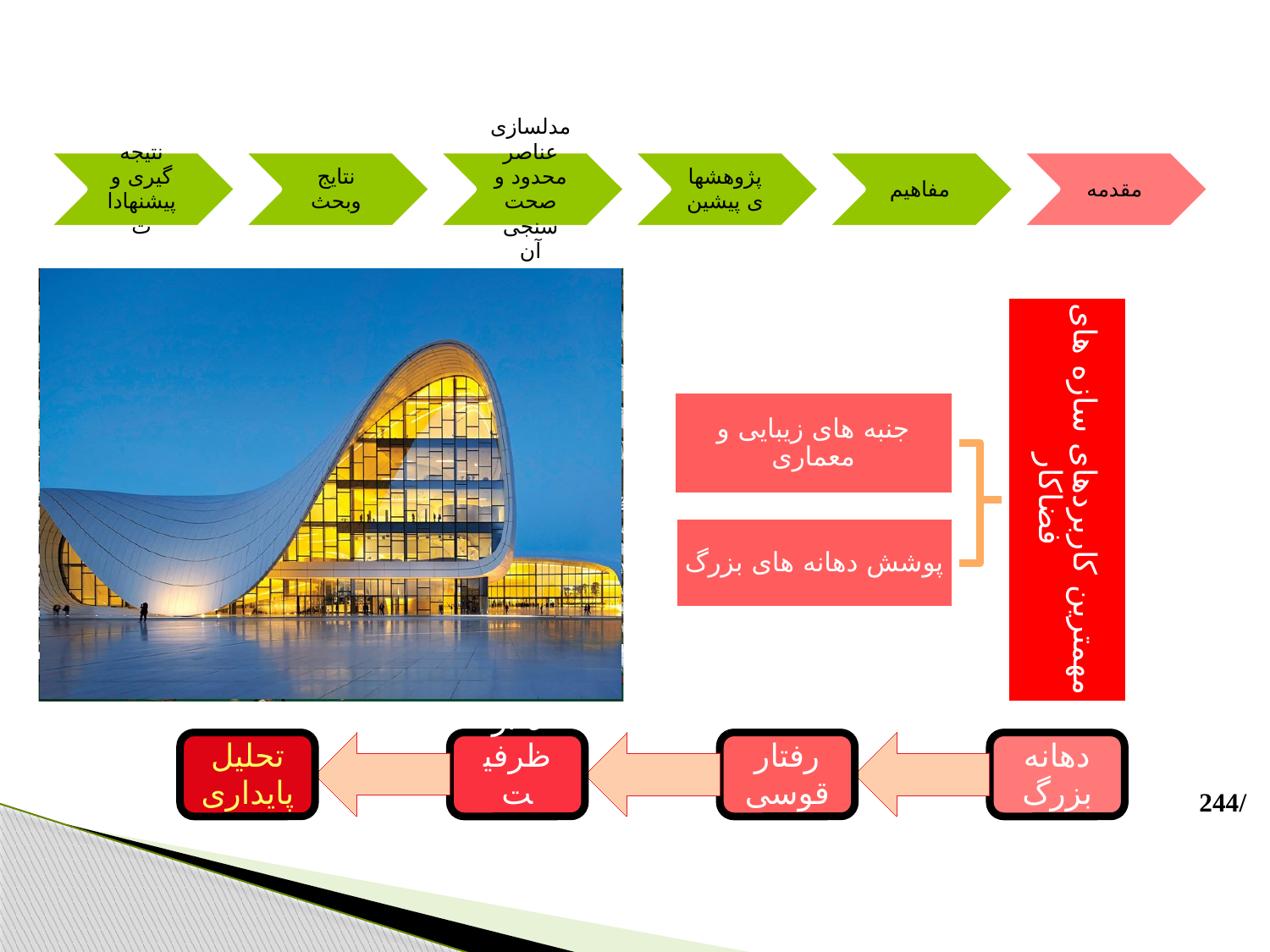

مقدمه
پژوهشهای پیشین
مدلسازی عناصر محدود و صحت سنجی آن
نتایج وبحث
نتیجه گیری و پیشنهادات
مفاهیم

جنبه های زیبایی و معماری
مهمترین کاربردهای سازه های فضاکار

پوشش دهانه های بزرگ
دهانه بزرگ
رفتار قوسی
تحلیل پایداری
استفاده از ظرفیت محوری مقاطع
244/